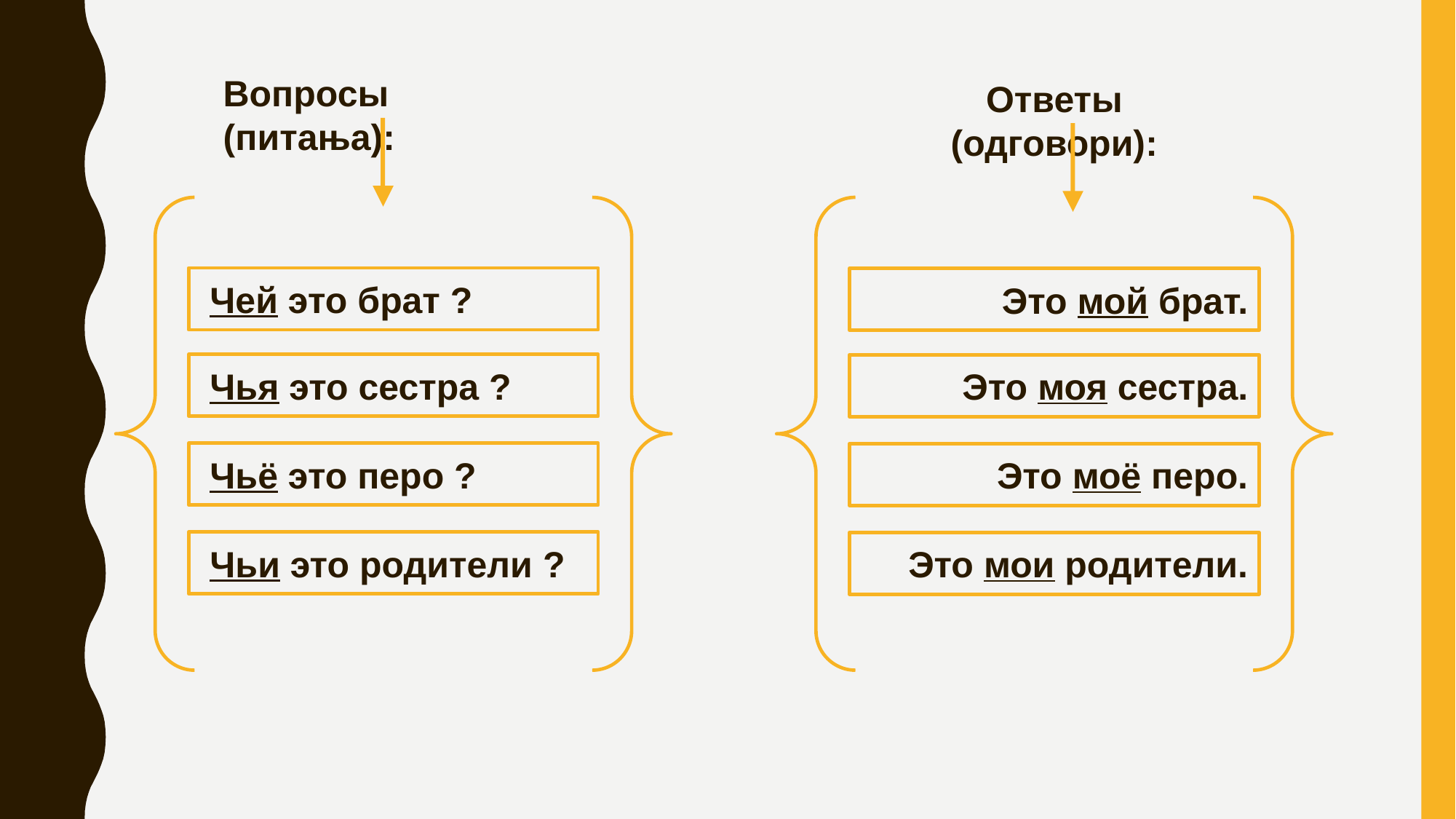

Вопросы (питања):
Ответы (одговори):

 Чей это брат ?
 Чья это сестра ?
 Чьё это перо ?
 Чьи это родители ?
Это мой брат.
Это моя сестра.
 Это моё перо.
Это мои родители.